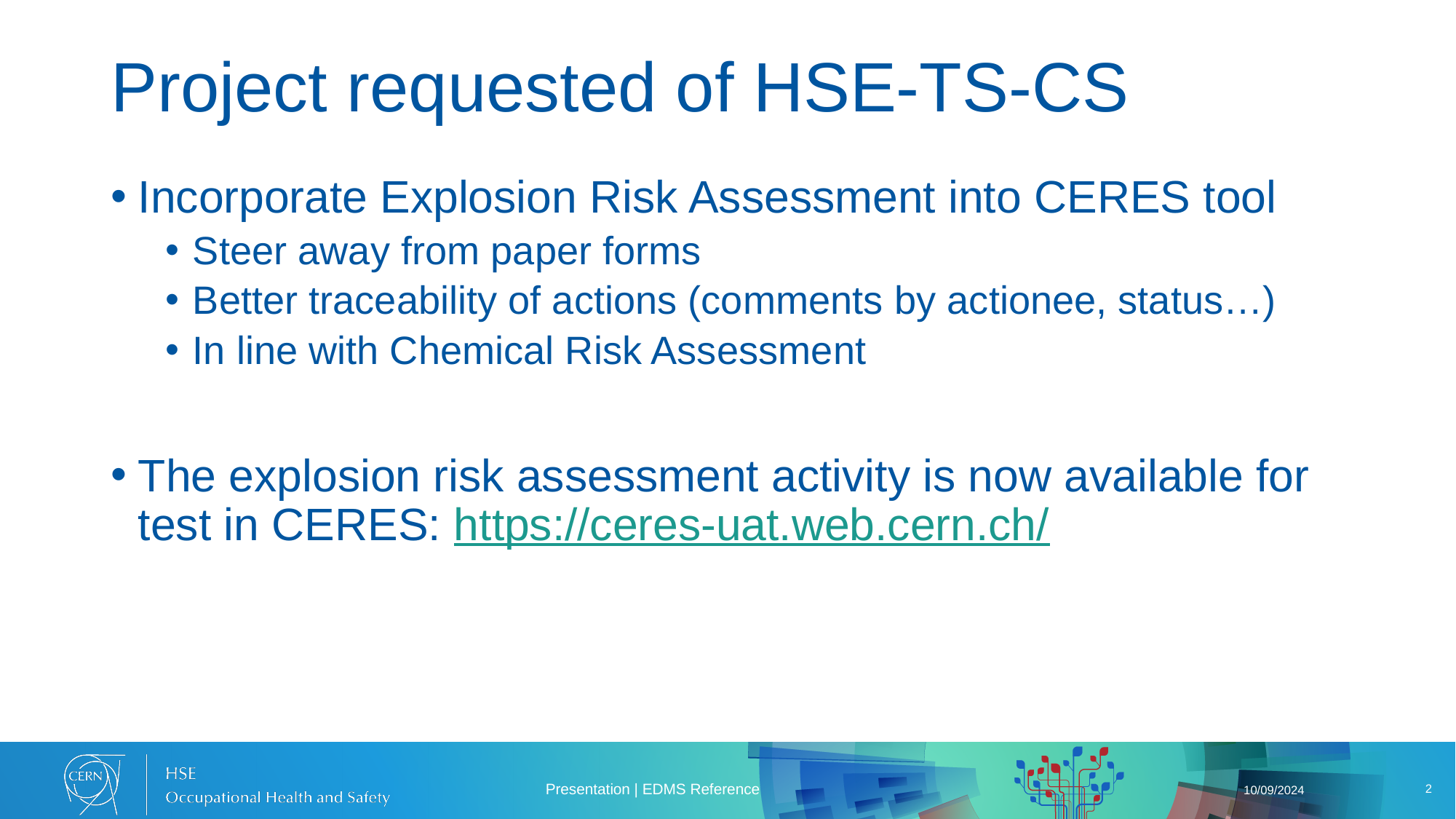

# Project requested of HSE-TS-CS
Incorporate Explosion Risk Assessment into CERES tool
Steer away from paper forms
Better traceability of actions (comments by actionee, status…)
In line with Chemical Risk Assessment

The explosion risk assessment activity is now available for test in CERES: https://ceres-uat.web.cern.ch/

Presentation | EDMS Reference
10/09/2024
2